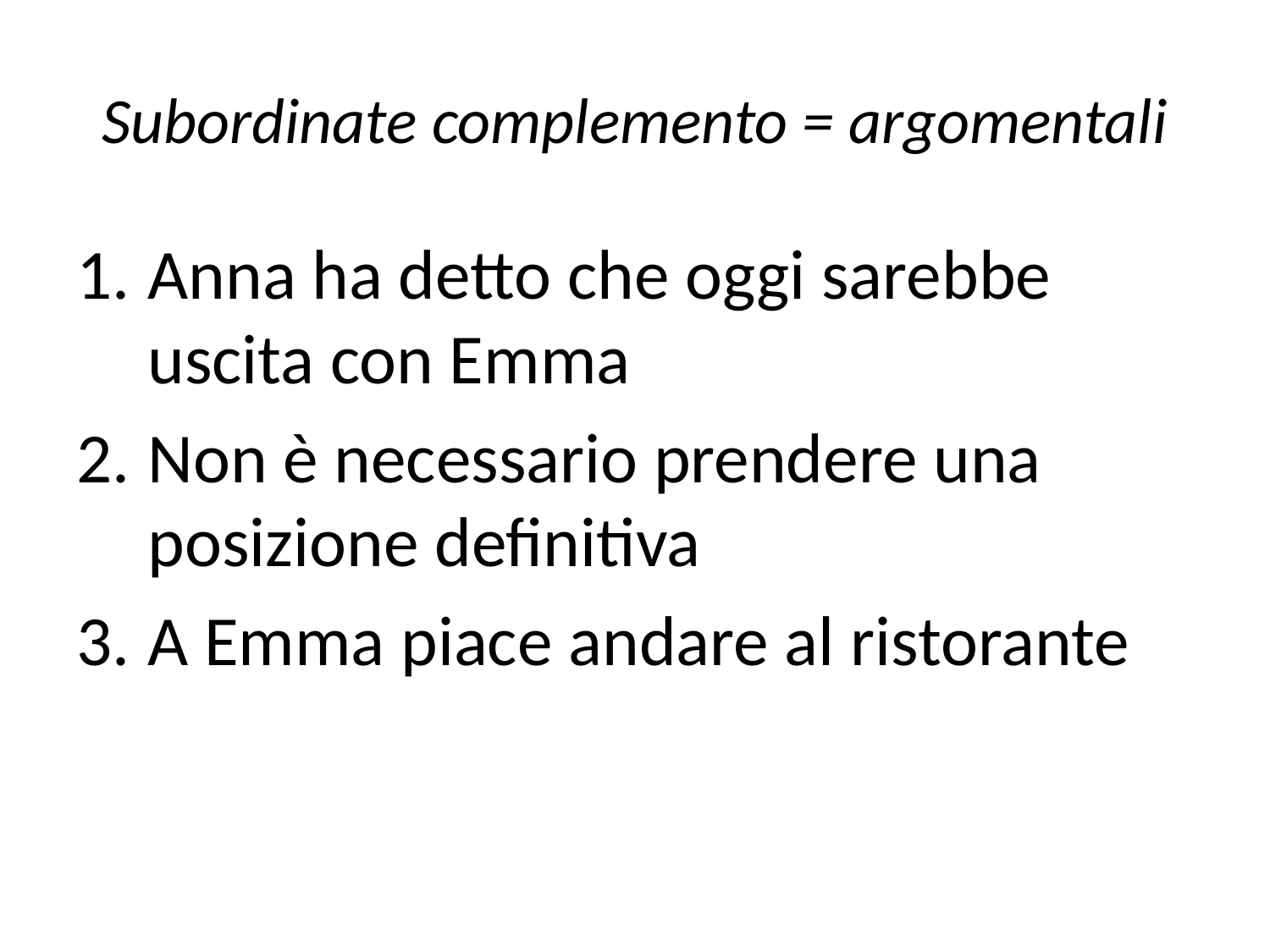

# Subordinate complemento = argomentali
Anna ha detto che oggi sarebbe uscita con Emma
Non è necessario prendere una posizione definitiva
A Emma piace andare al ristorante